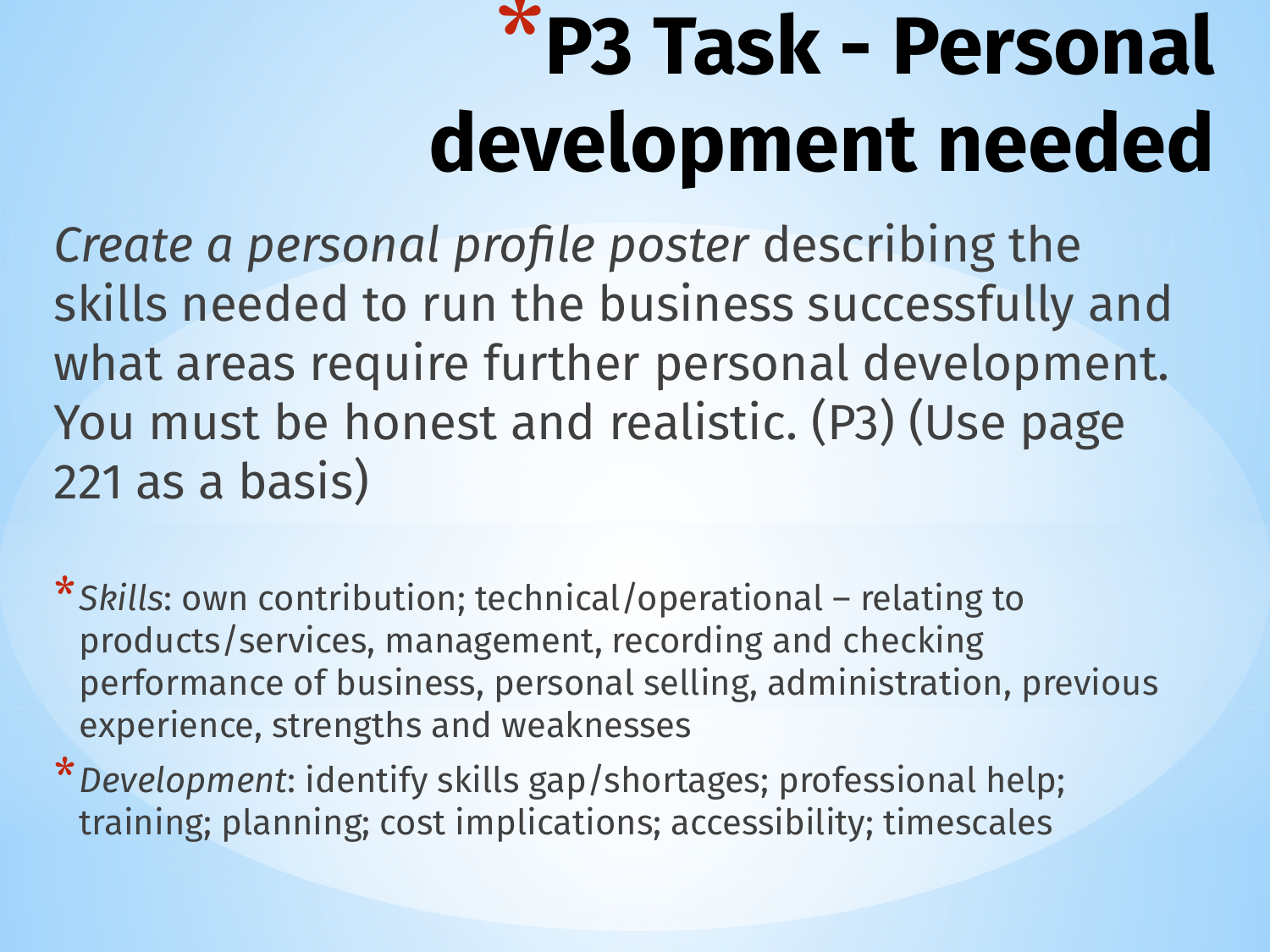

# P3 Task - Personal development needed
Create a personal profile poster describing the skills needed to run the business successfully and what areas require further personal development. You must be honest and realistic. (P3) (Use page 221 as a basis)

Skills: own contribution; technical/operational – relating to products/services, management, recording and checking performance of business, personal selling, administration, previous experience, strengths and weaknesses
Development: identify skills gap/shortages; professional help; training; planning; cost implications; accessibility; timescales